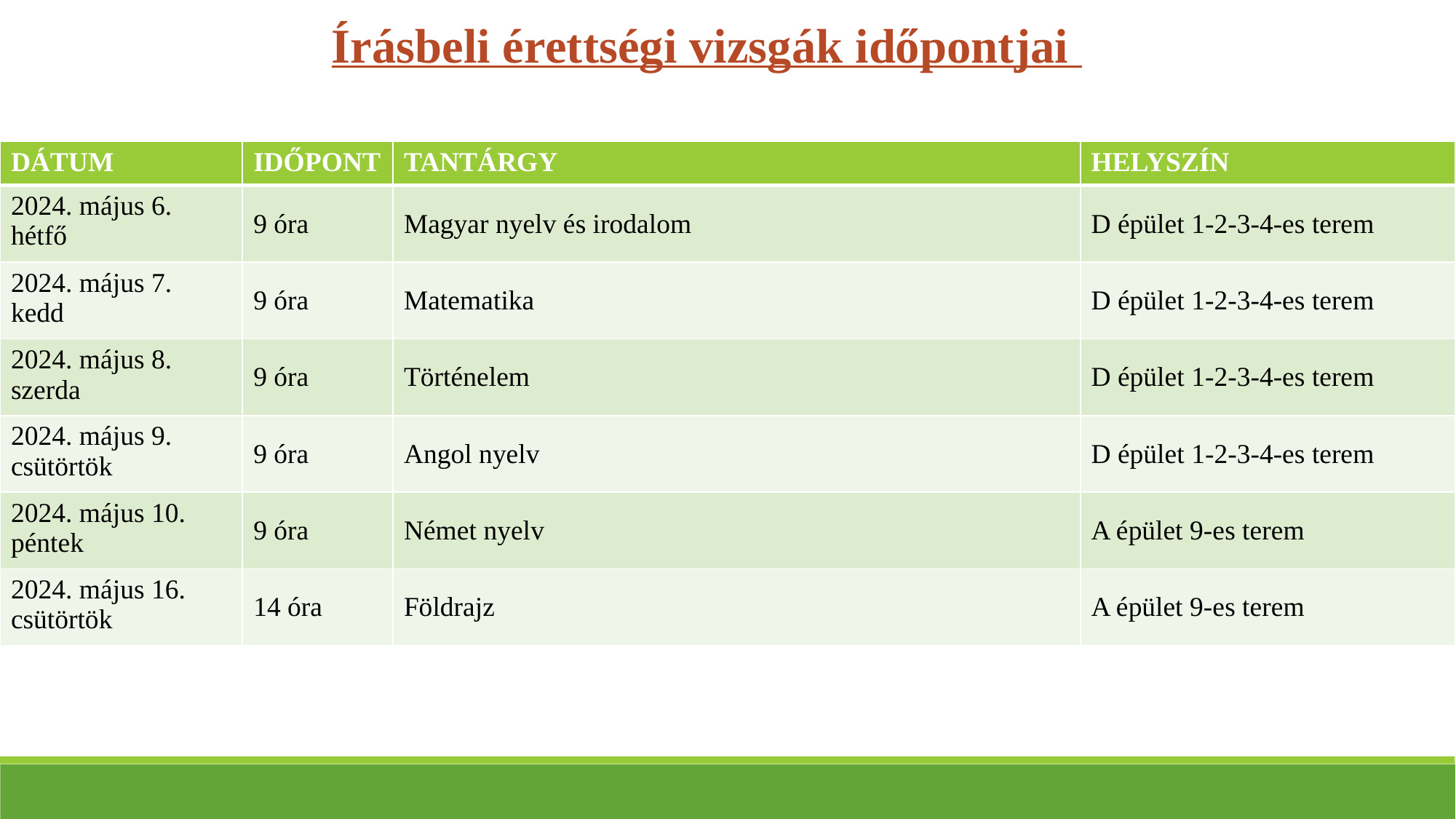

Írásbeli érettségi vizsgák időpontjai
| DÁTUM | IDŐPONT | TANTÁRGY | HELYSZÍN |
| --- | --- | --- | --- |
| 2024. május 6. hétfő | 9 óra | Magyar nyelv és irodalom | D épület 1-2-3-4-es terem |
| 2024. május 7. kedd | 9 óra | Matematika | D épület 1-2-3-4-es terem |
| 2024. május 8. szerda | 9 óra | Történelem | D épület 1-2-3-4-es terem |
| 2024. május 9. csütörtök | 9 óra | Angol nyelv | D épület 1-2-3-4-es terem |
| 2024. május 10. péntek | 9 óra | Német nyelv | A épület 9-es terem |
| 2024. május 16. csütörtök | 14 óra | Földrajz | A épület 9-es terem |